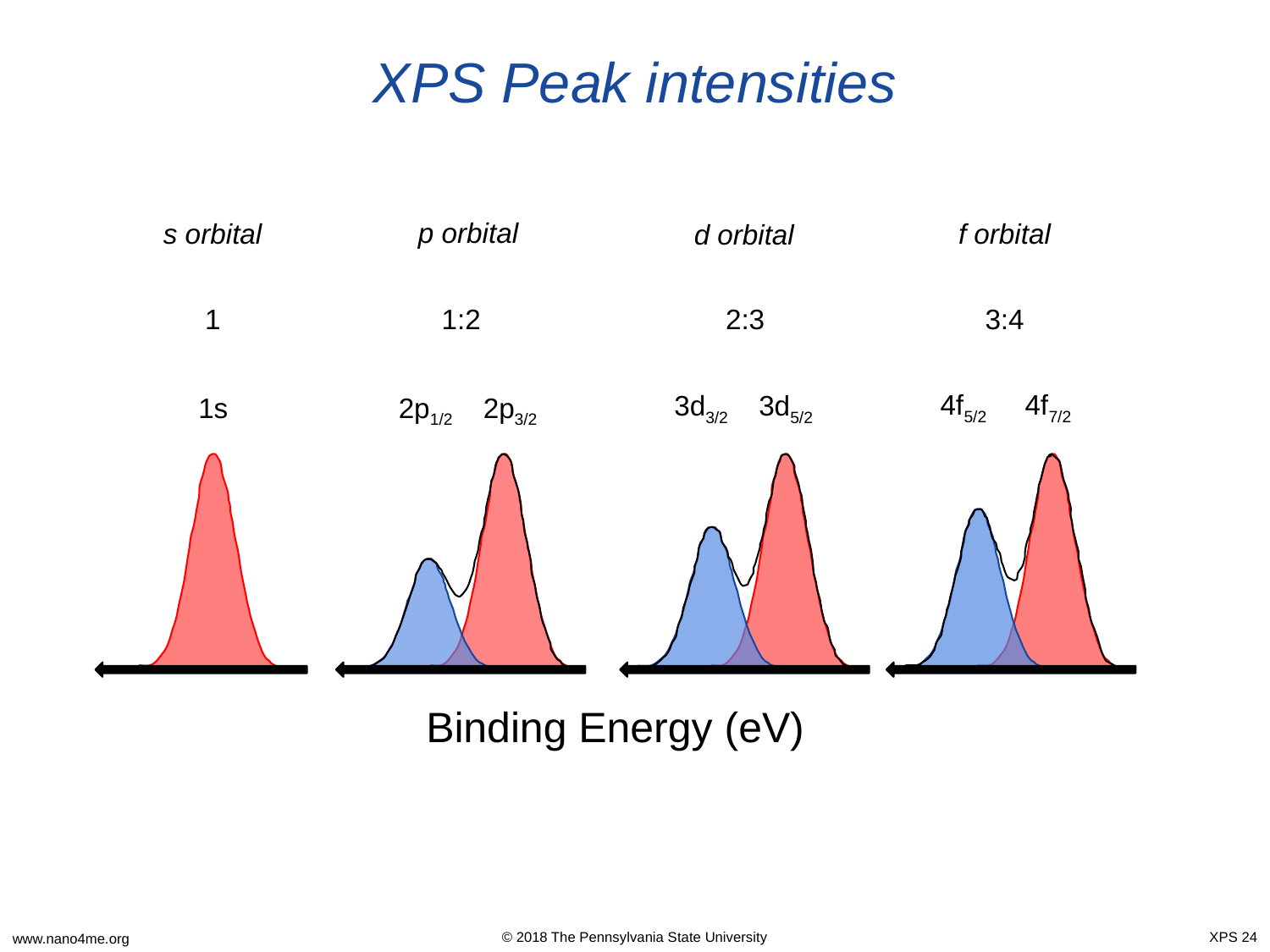

# XPS Peak intensities
p orbital
s orbital
f orbital
d orbital
2:3
3:4
1
1:2
4f5/2
4f7/2
3d3/2
3d5/2
2p1/2
2p3/2
1s

Binding Energy (eV)